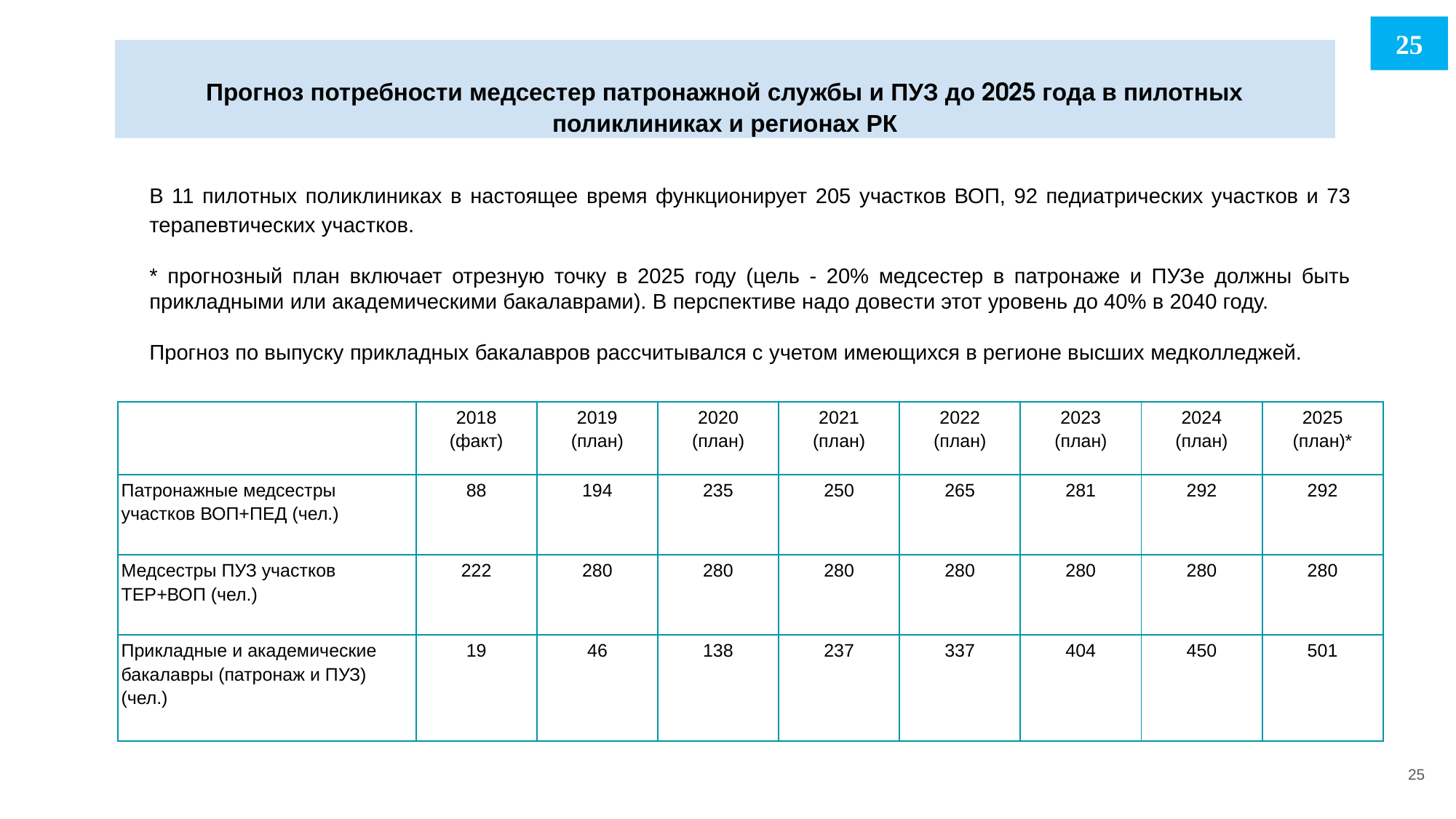

25
# Прогноз потребности медсестер патронажной службы и ПУЗ до 2025 года в пилотных поликлиниках и регионах РК
В 11 пилотных поликлиниках в настоящее время функционирует 205 участков ВОП, 92 педиатрических участков и 73 терапевтических участков.

* прогнозный план включает отрезную точку в 2025 году (цель - 20% медсестер в патронаже и ПУЗе должны быть прикладными или академическими бакалаврами). В перспективе надо довести этот уровень до 40% в 2040 году.

Прогноз по выпуску прикладных бакалавров рассчитывался с учетом имеющихся в регионе высших медколледжей.

|  | 2018 (факт) | 2019 (план) | 2020 (план) | 2021 (план) | 2022 (план) | 2023 (план) | 2024 (план) | 2025 (план)\* |
| --- | --- | --- | --- | --- | --- | --- | --- | --- |
| Патронажные медсестры участков ВОП+ПЕД (чел.) | 88 | 194 | 235 | 250 | 265 | 281 | 292 | 292 |
| Медсестры ПУЗ участков ТЕР+ВОП (чел.) | 222 | 280 | 280 | 280 | 280 | 280 | 280 | 280 |
| Прикладные и академические бакалавры (патронаж и ПУЗ) (чел.) | 19 | 46 | 138 | 237 | 337 | 404 | 450 | 501 |
25